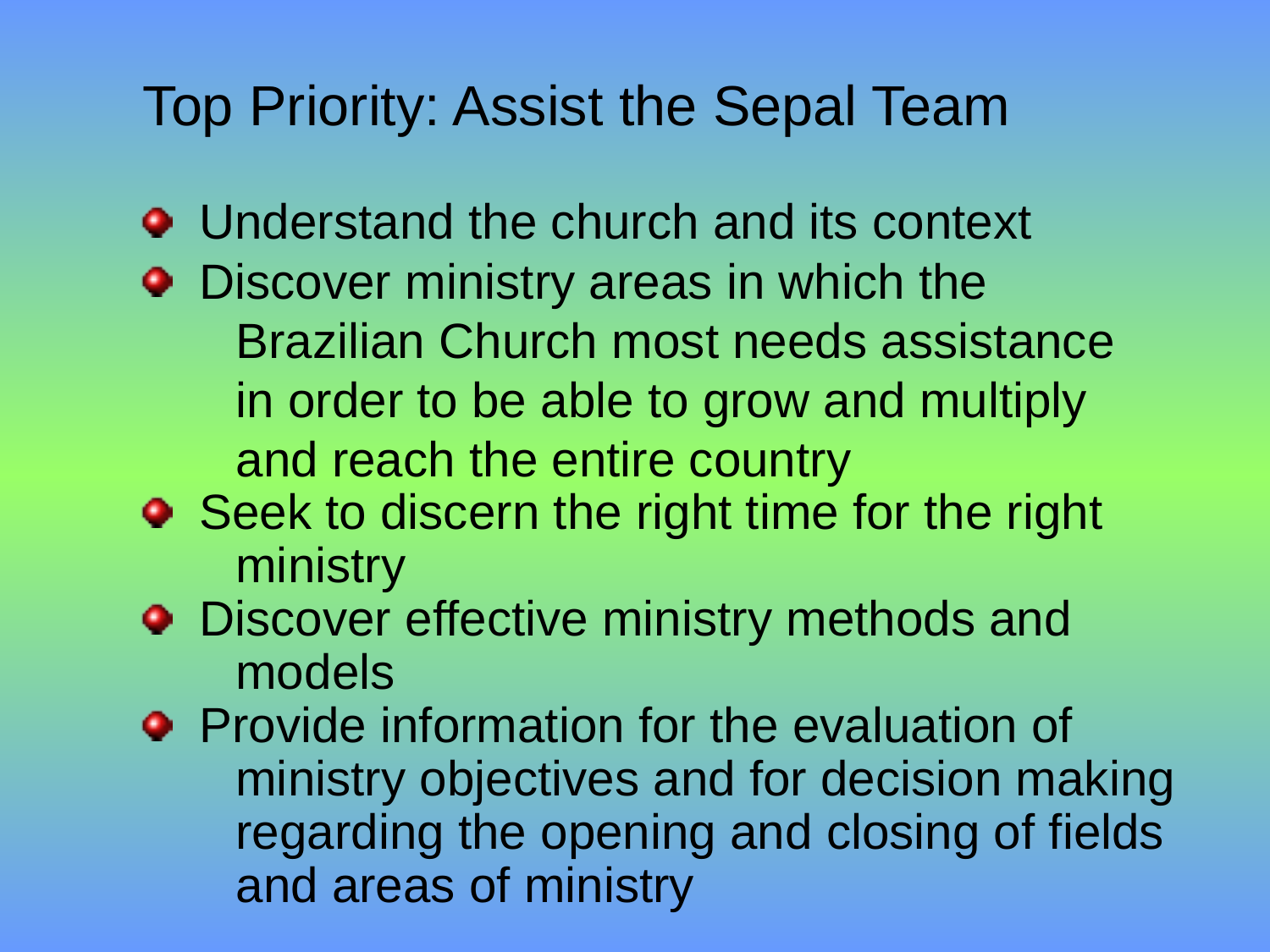

Top Priority: Assist the Sepal Team
  Understand the church and its context
  Discover ministry areas in which the
     Brazilian Church most needs assistance
     in order to be able to grow and multiply
     and reach the entire country
  Seek to discern the right time for the right
     ministry
  Discover effective ministry methods and
     models
  Provide information for the evaluation of
     ministry objectives and for decision making
     regarding the opening and closing of fields
     and areas of ministry